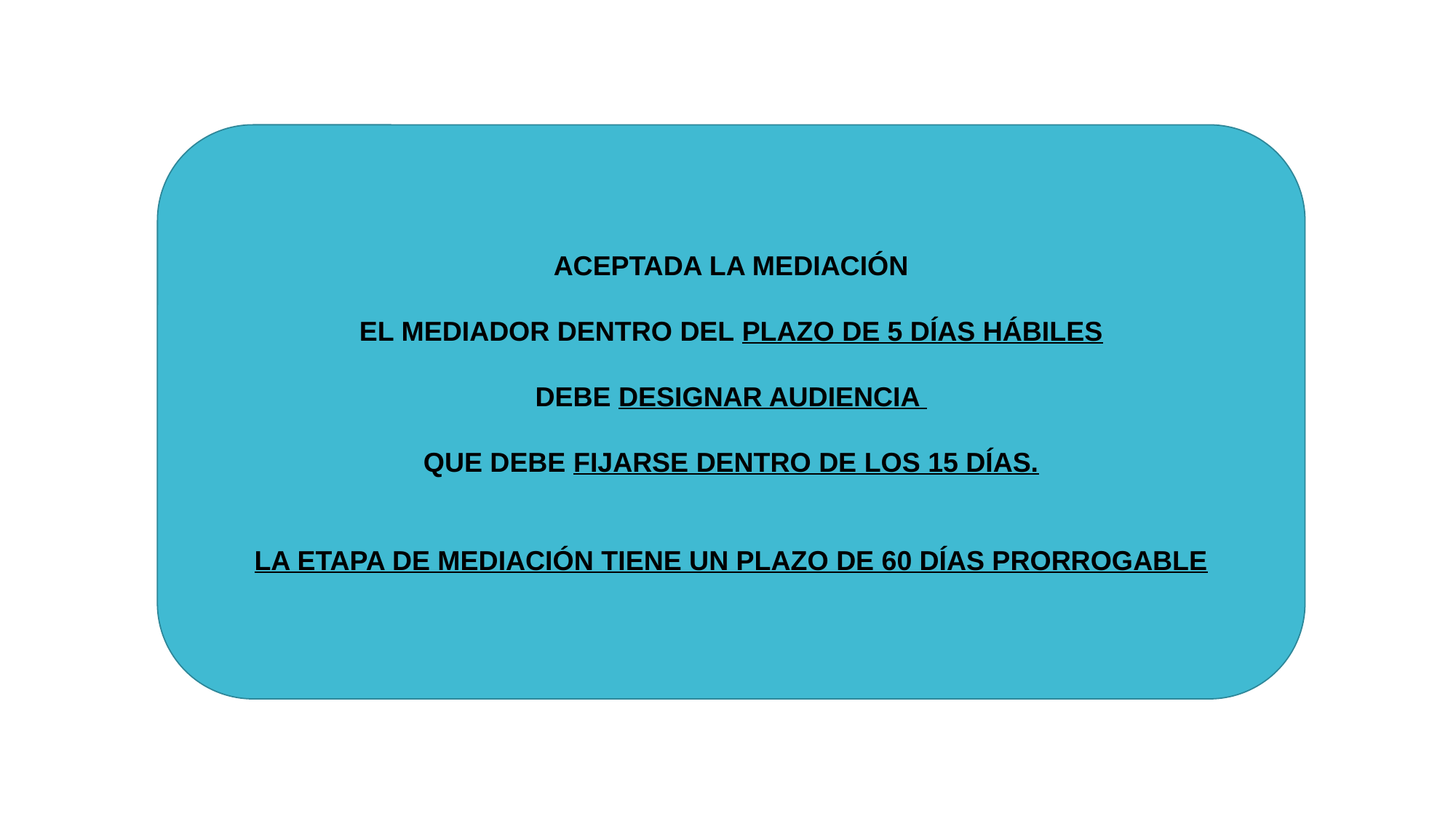

ACEPTADA LA MEDIACIÓN

EL MEDIADOR DENTRO DEL PLAZO DE 5 DÍAS HÁBILES

DEBE DESIGNAR AUDIENCIA

QUE DEBE FIJARSE DENTRO DE LOS 15 DÍAS.

LA ETAPA DE MEDIACIÓN TIENE UN PLAZO DE 60 DÍAS PRORROGABLE